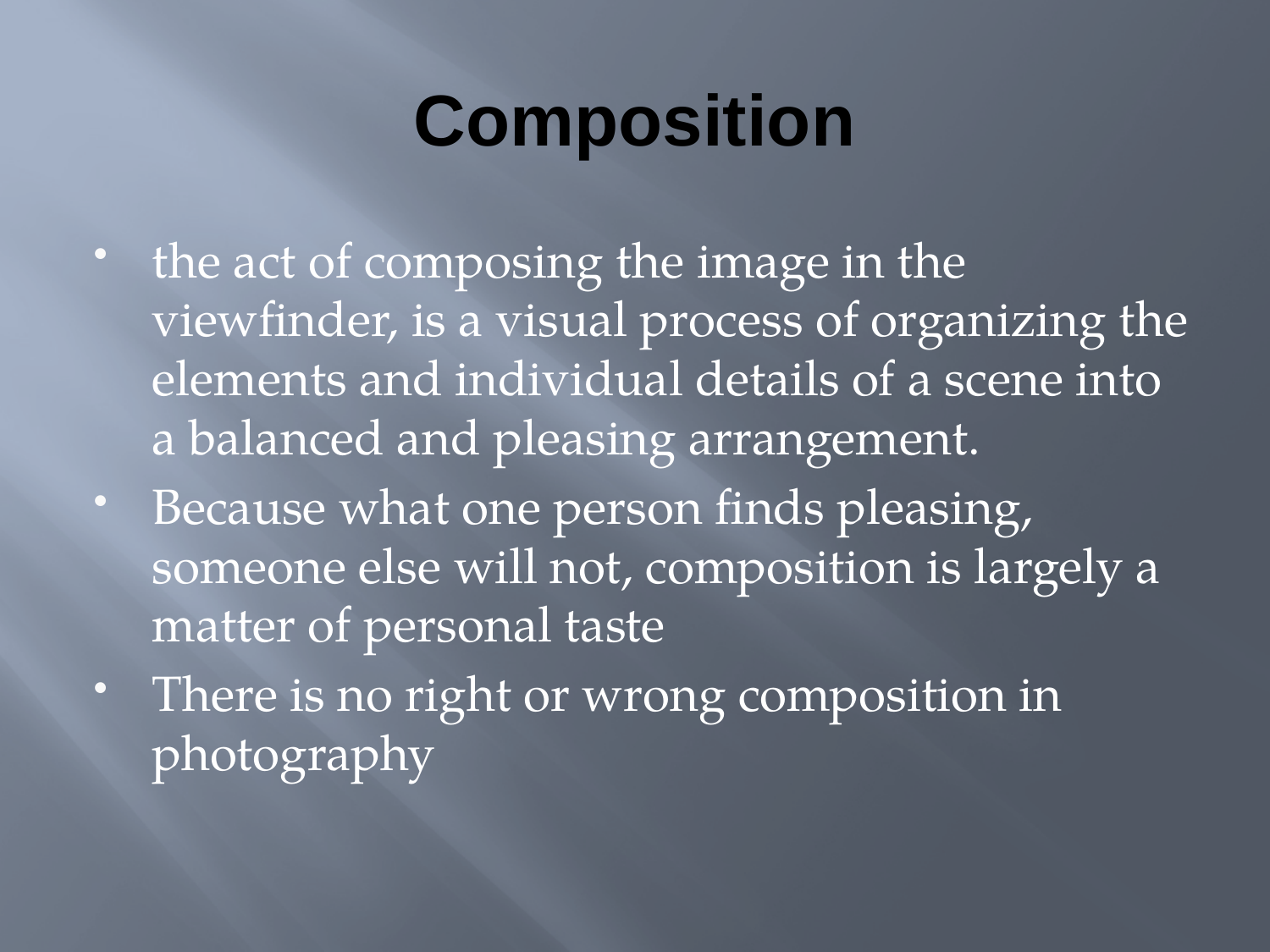

# Composition
the act of composing the image in the viewfinder, is a visual process of organizing the elements and individual details of a scene into a balanced and pleasing arrangement.
Because what one person finds pleasing, someone else will not, composition is largely a matter of personal taste
There is no right or wrong composition in photography